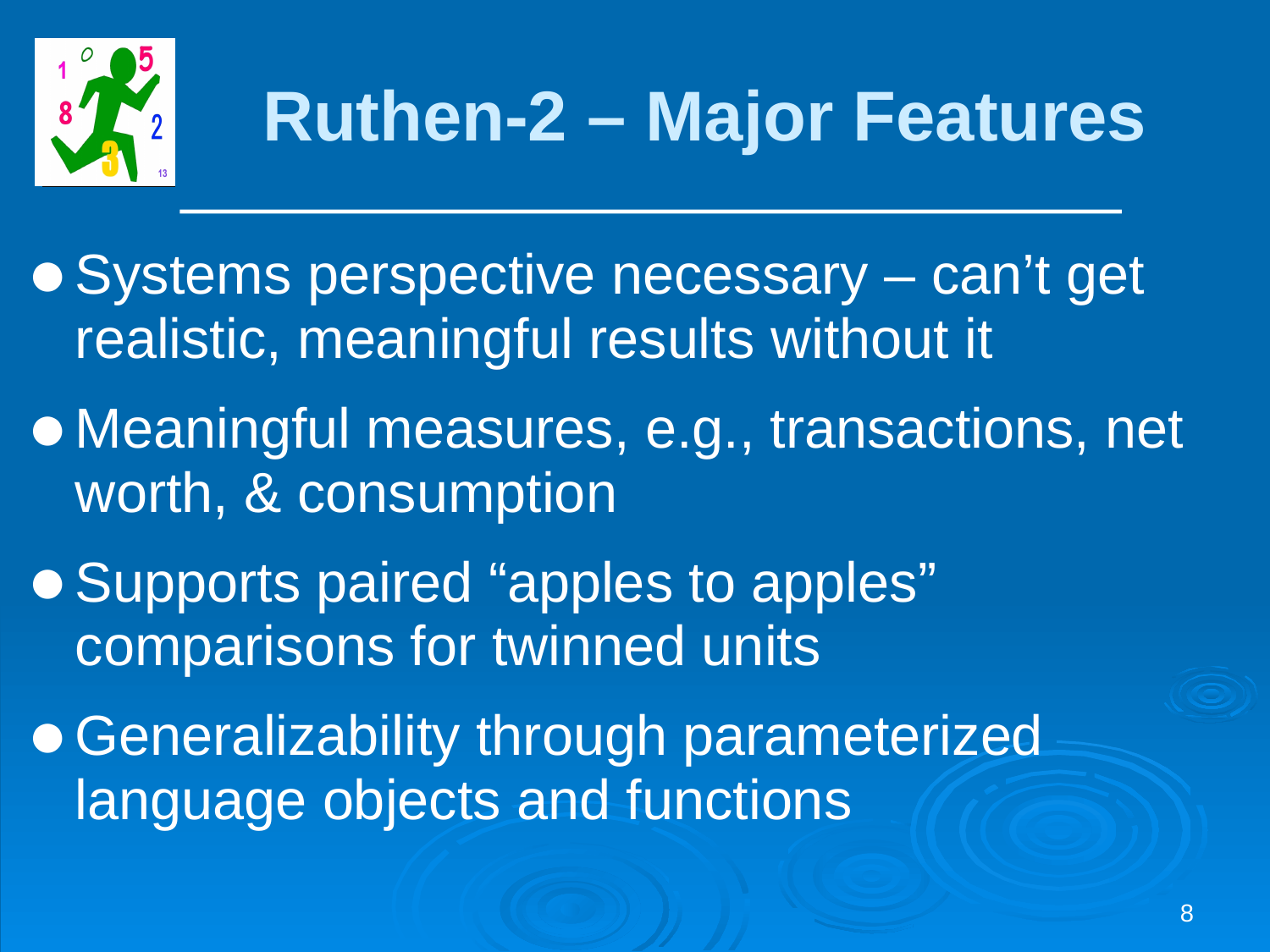

# Ruthen-2 – Major Features
Systems perspective necessary – can’t get realistic, meaningful results without it
Meaningful measures, e.g., transactions, net worth, & consumption
Supports paired “apples to apples” comparisons for twinned units
Generalizability through parameterized language objects and functions

8